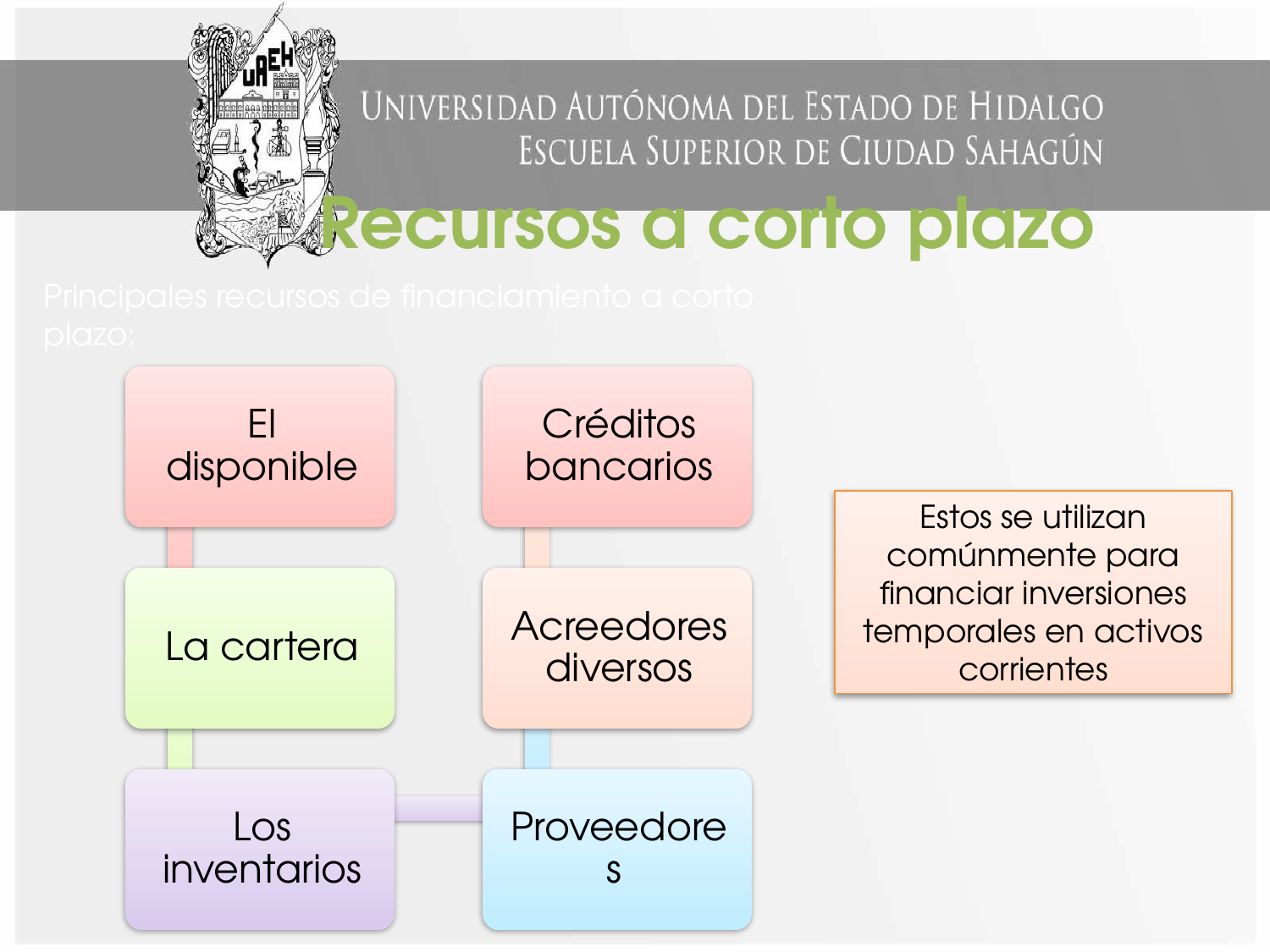

Recursos a corto plazo
Principales recursos de financiamiento a corto plazo:
El disponible
La cartera
Los inventarios
Proveedores
Acreedores diversos
Créditos bancarios
Estos se utilizan comúnmente para financiar inversiones temporales en activos corrientes